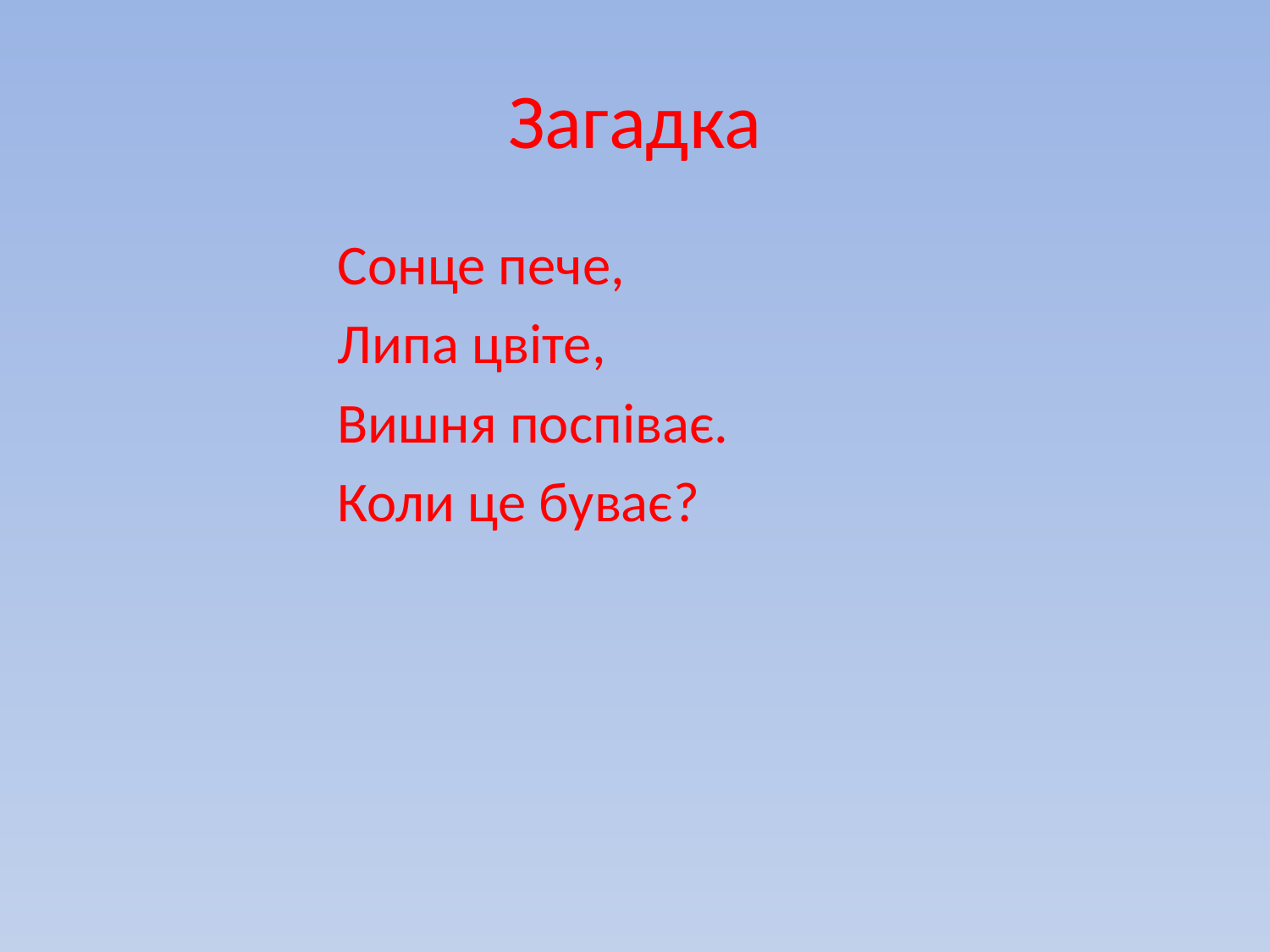

# Загадка
Сонце пече,
Липа цвіте,
Вишня поспіває.
Коли це буває?